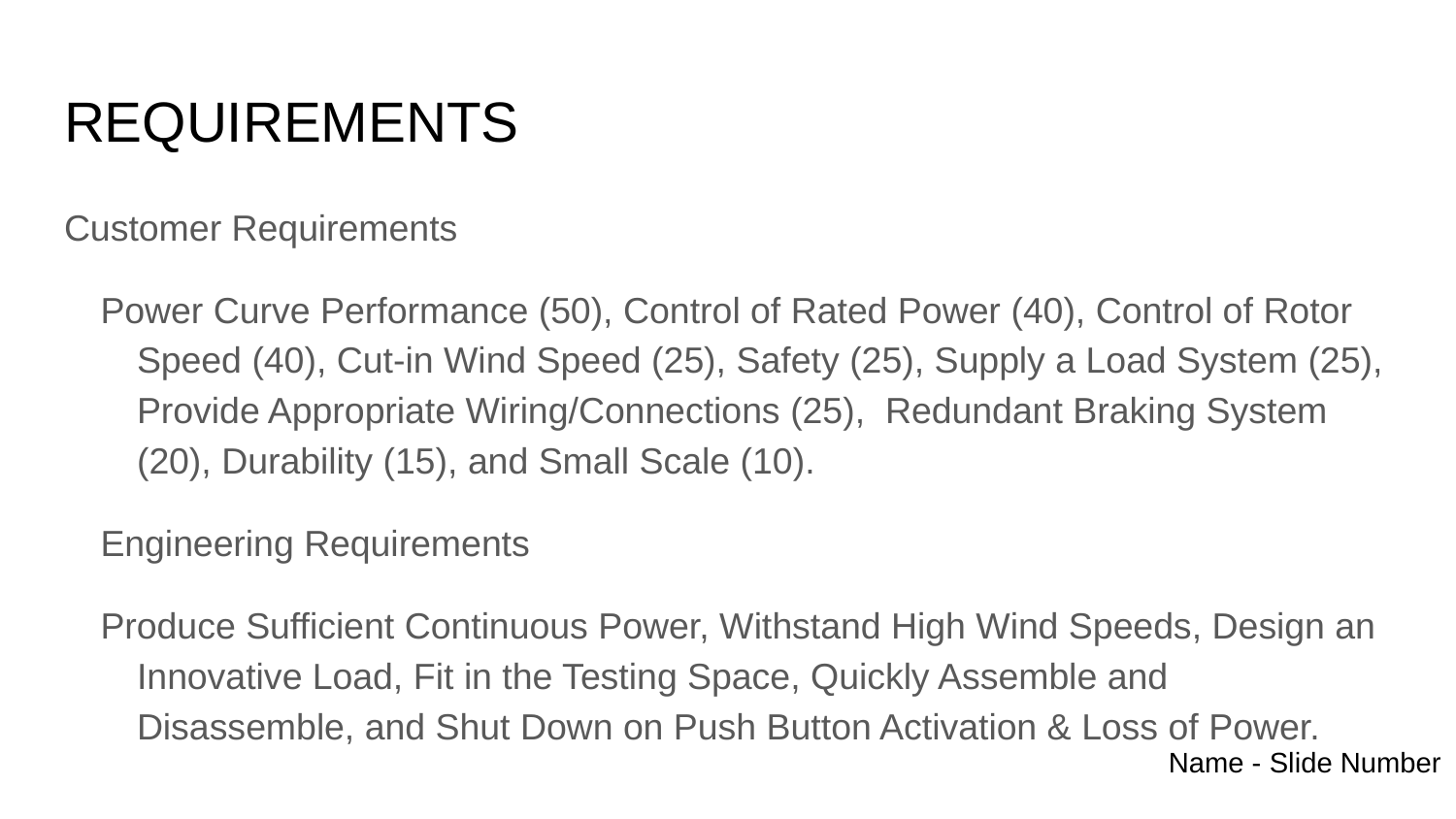

# REQUIREMENTS
Customer Requirements
Power Curve Performance (50), Control of Rated Power (40), Control of Rotor Speed (40), Cut-in Wind Speed (25), Safety (25), Supply a Load System (25), Provide Appropriate Wiring/Connections (25),  Redundant Braking System (20), Durability (15), and Small Scale (10).
Engineering Requirements
Produce Sufficient Continuous Power, Withstand High Wind Speeds, Design an Innovative Load, Fit in the Testing Space, Quickly Assemble and Disassemble, and Shut Down on Push Button Activation & Loss of Power.
Name - Slide Number